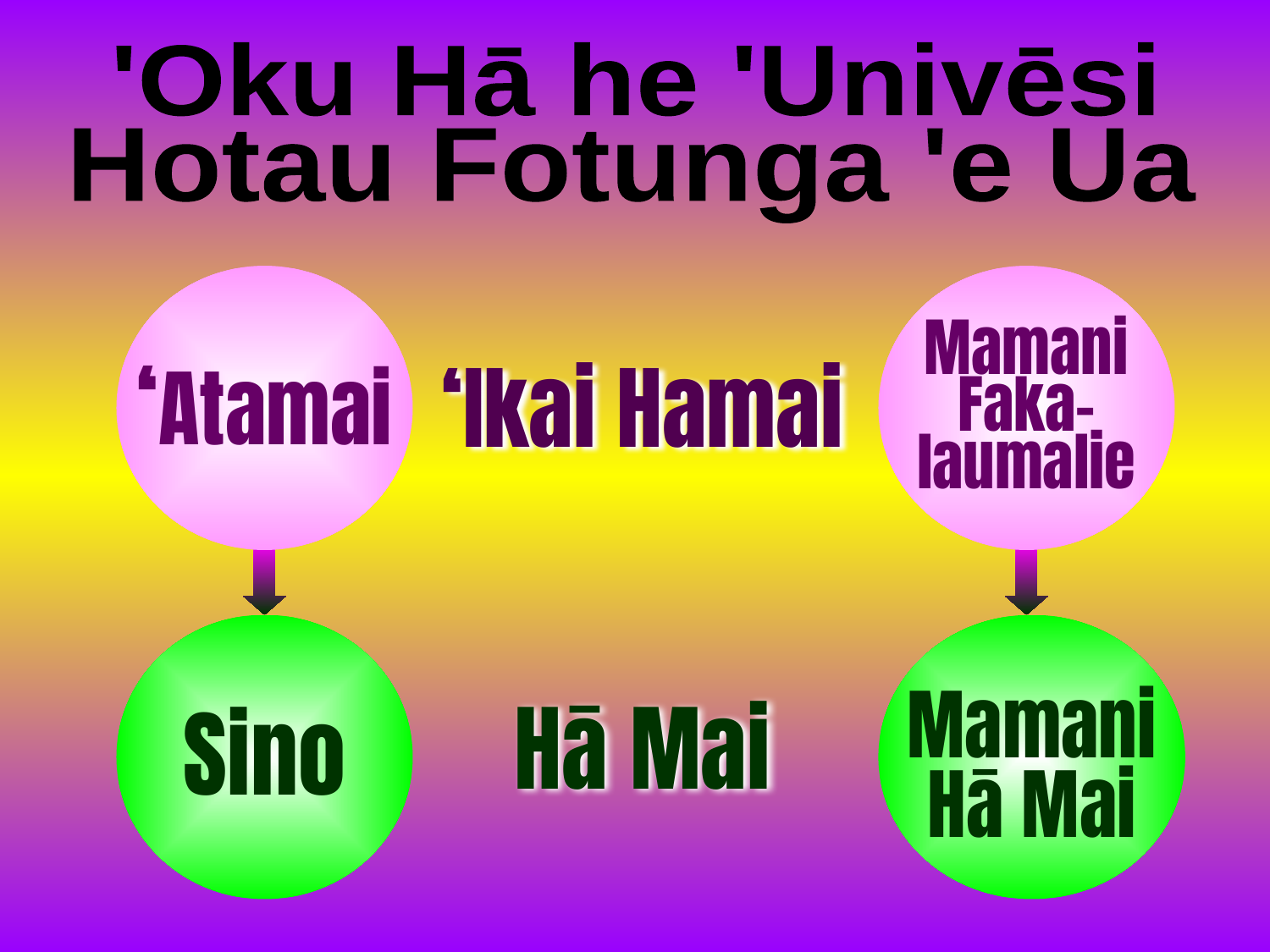

'Oku Hā he 'Univēsi
Hotau Fotunga 'e Ua
‘Atamai

Mamani
Faka-
laumalie
‘Ikai Hamai

Sino

Mamani
Hā Mai
Hā Mai